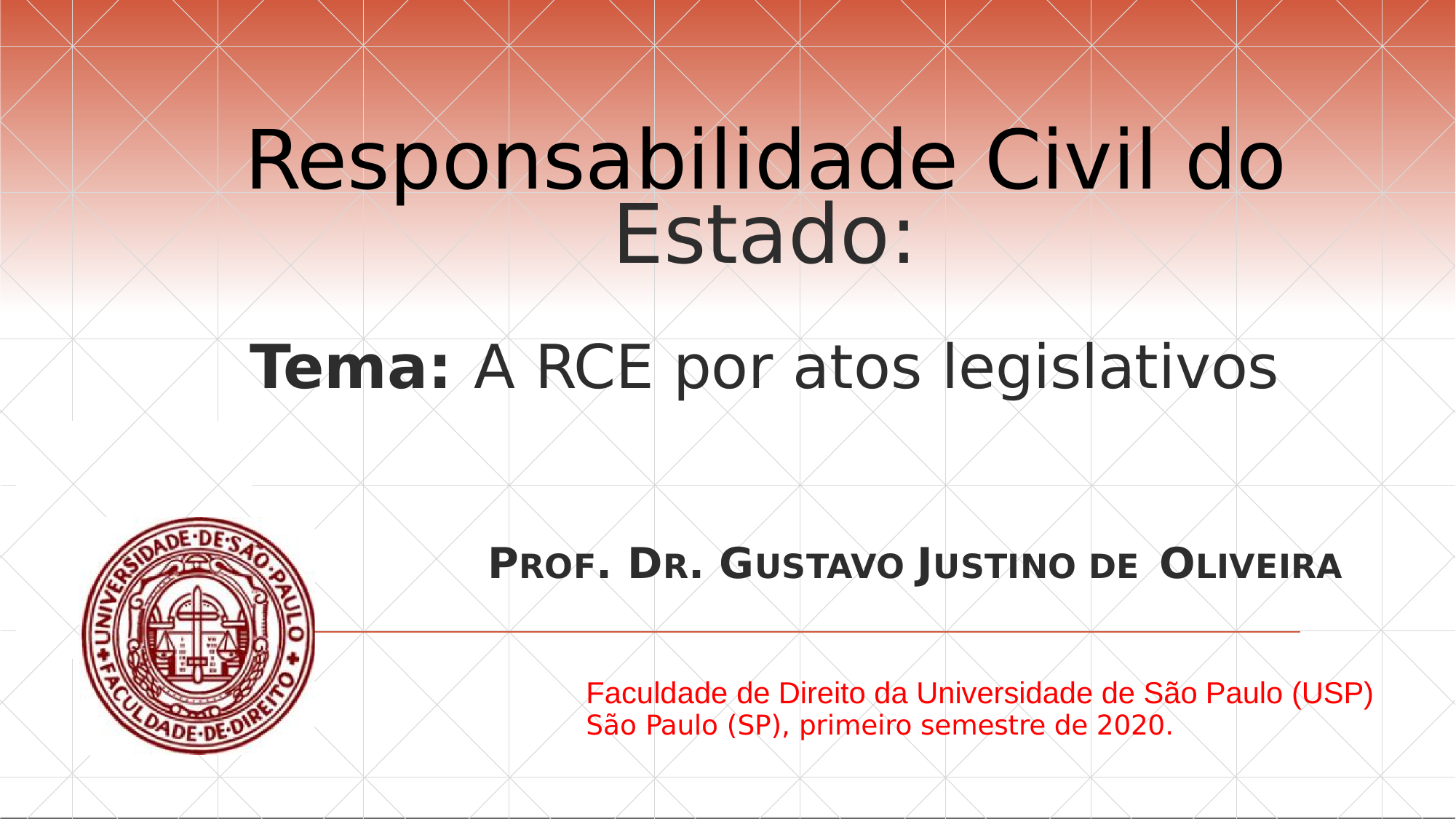

# Responsabilidade Civil do

Estado:
Tema: A RCE por atos legislativos

PROF. DR. GUSTAVO JUSTINO DE OLIVEIRA

Faculdade de Direito da Universidade de São Paulo (USP)
São Paulo (SP), primeiro semestre de 2020.